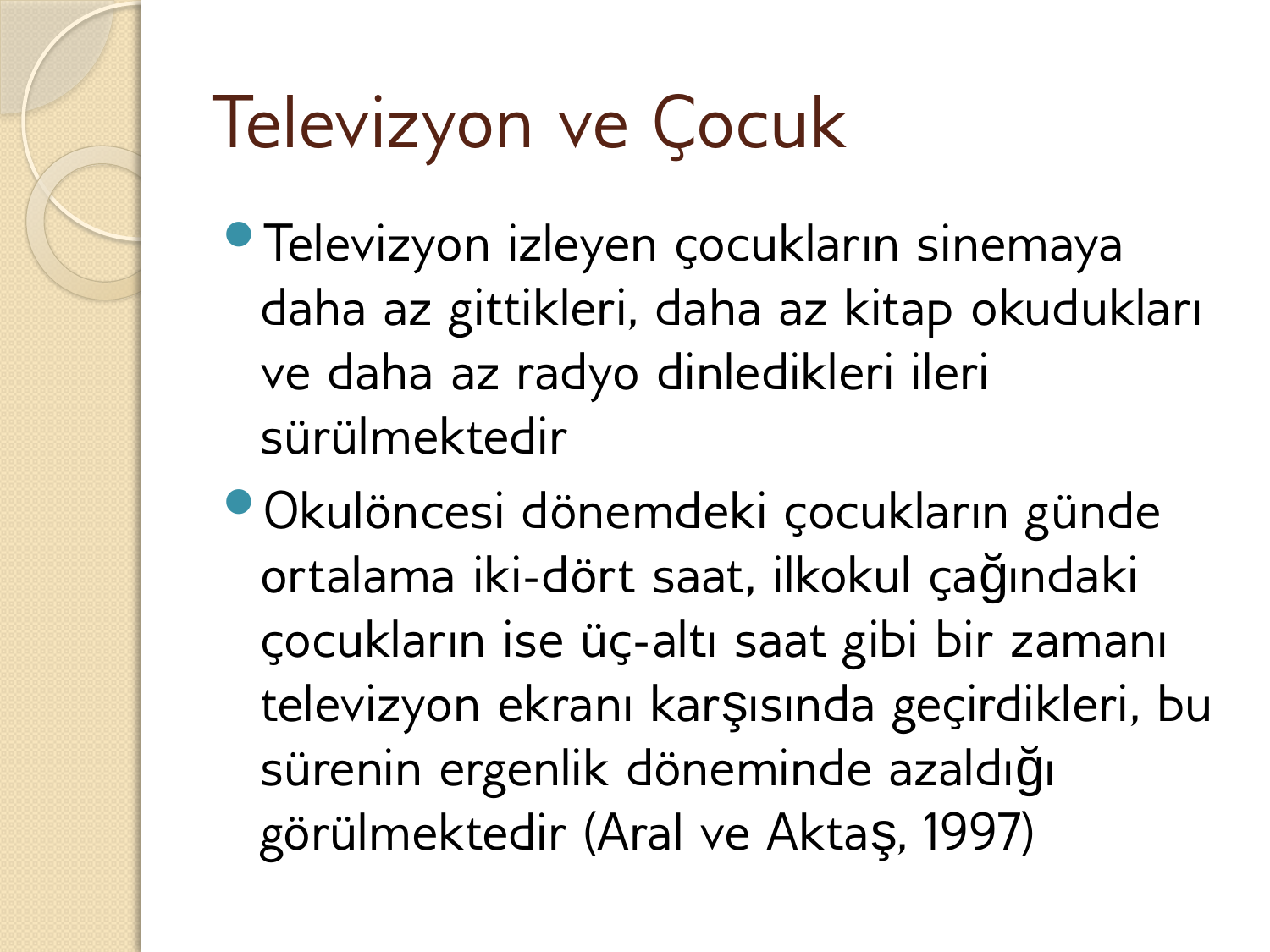

# Televizyon ve Çocuk
Televizyon izleyen çocukların sinemaya daha az gittikleri, daha az kitap okudukları ve daha az radyo dinledikleri ileri sürülmektedir
Okulöncesi dönemdeki çocukların günde ortalama iki-dört saat, ilkokul çağındaki çocukların ise üç-altı saat gibi bir zamanı televizyon ekranı karşısında geçirdikleri, bu sürenin ergenlik döneminde azaldığı görülmektedir (Aral ve Aktaş, 1997)